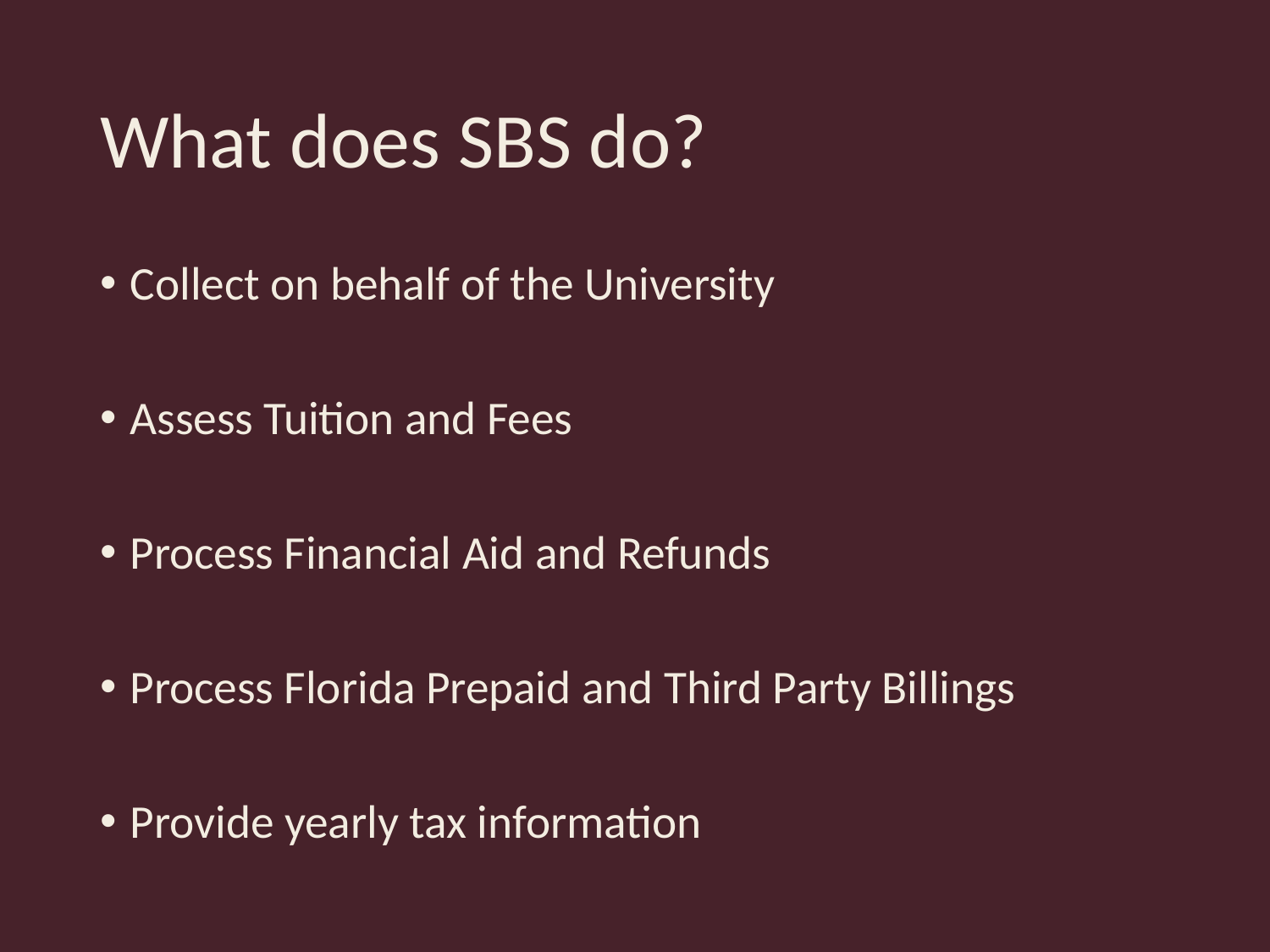

# What does SBS do?
Collect on behalf of the University

Assess Tuition and Fees

Process Financial Aid and Refunds

Process Florida Prepaid and Third Party Billings

Provide yearly tax information